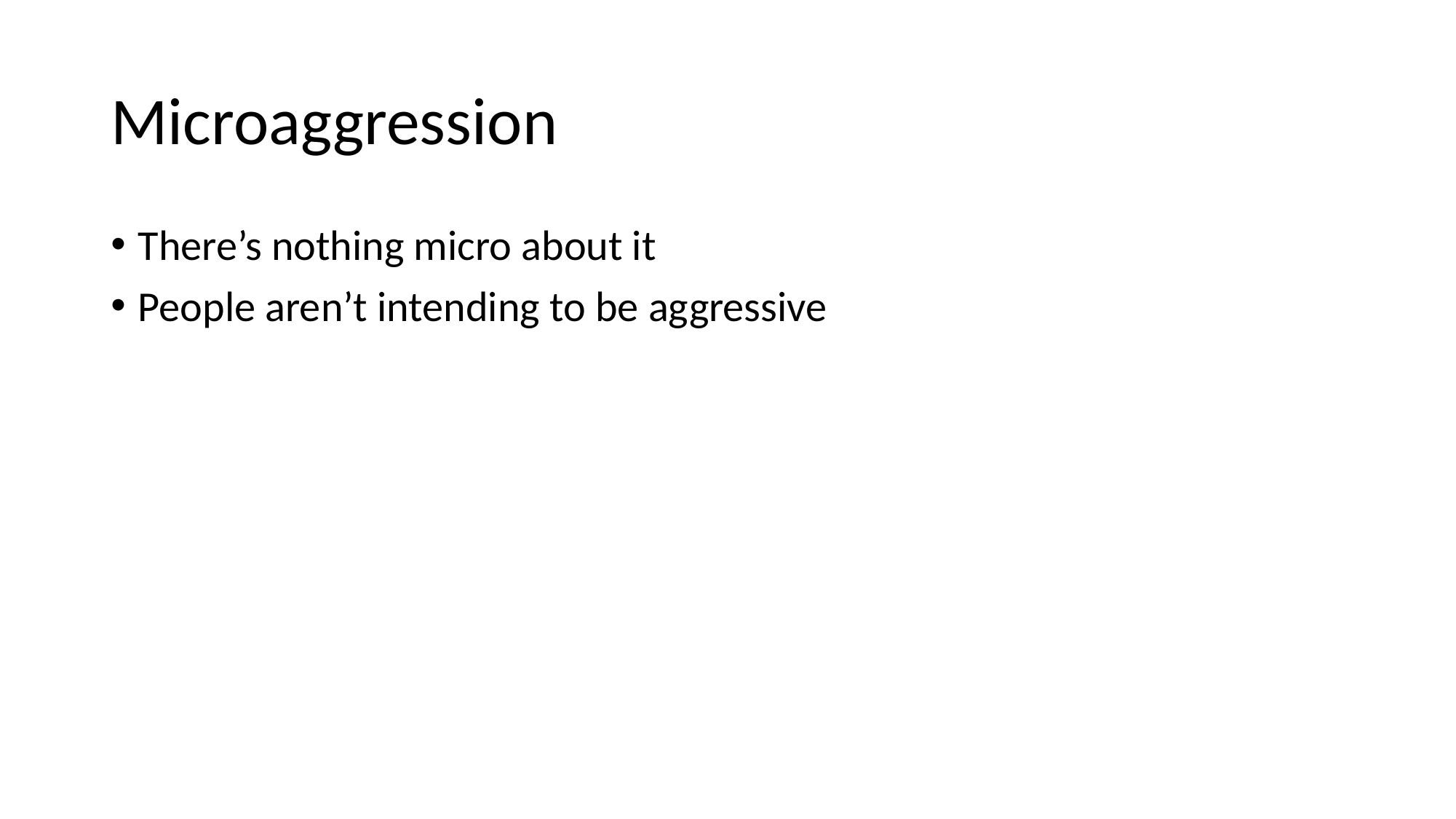

# Microaggression
There’s nothing micro about it
People aren’t intending to be aggressive